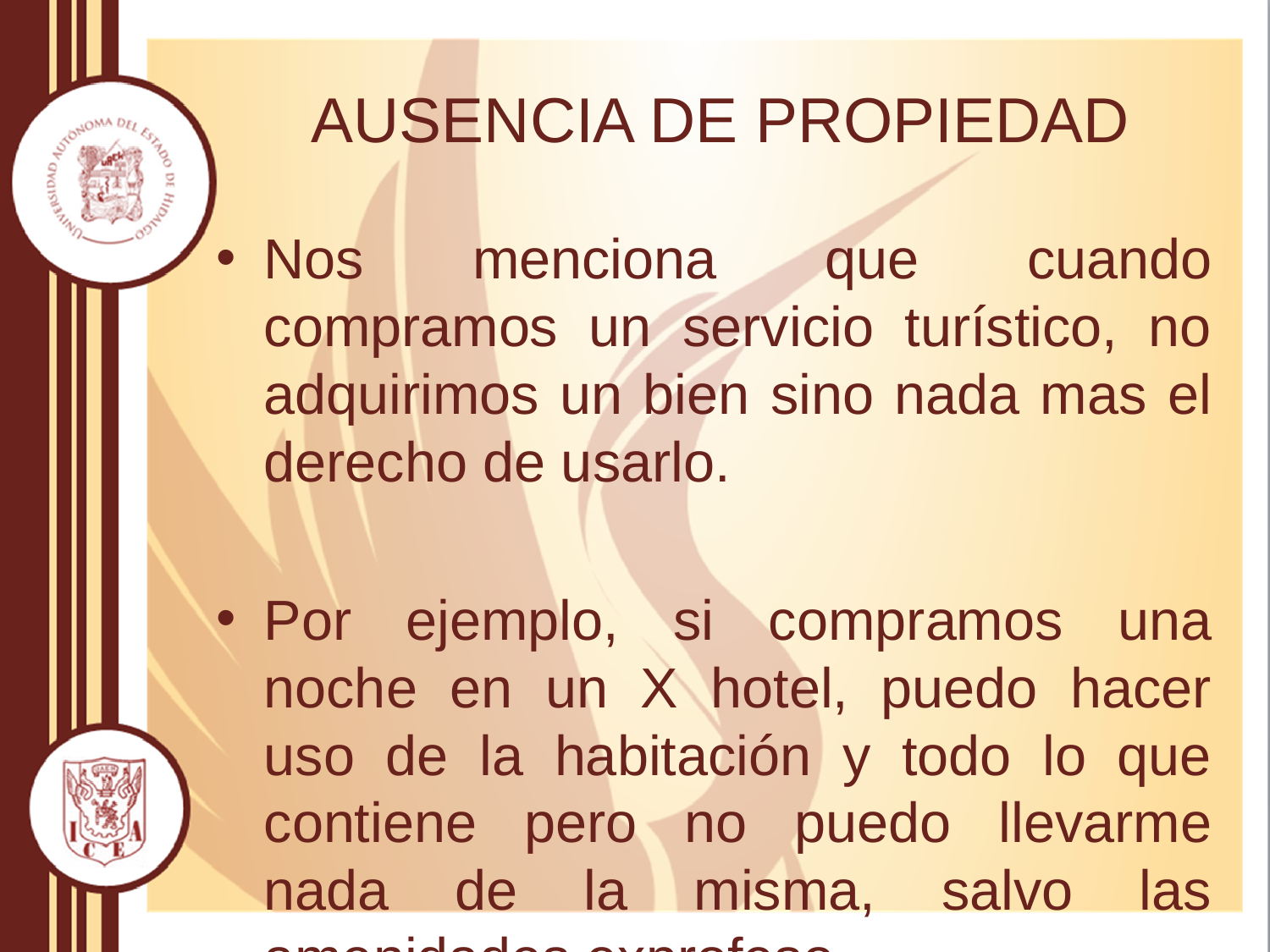

# AUSENCIA DE PROPIEDAD
Nos menciona que cuando compramos un servicio turístico, no adquirimos un bien sino nada mas el derecho de usarlo.

Por ejemplo, si compramos una noche en un X hotel, puedo hacer uso de la habitación y todo lo que contiene pero no puedo llevarme nada de la misma, salvo las amenidades exprofeso.